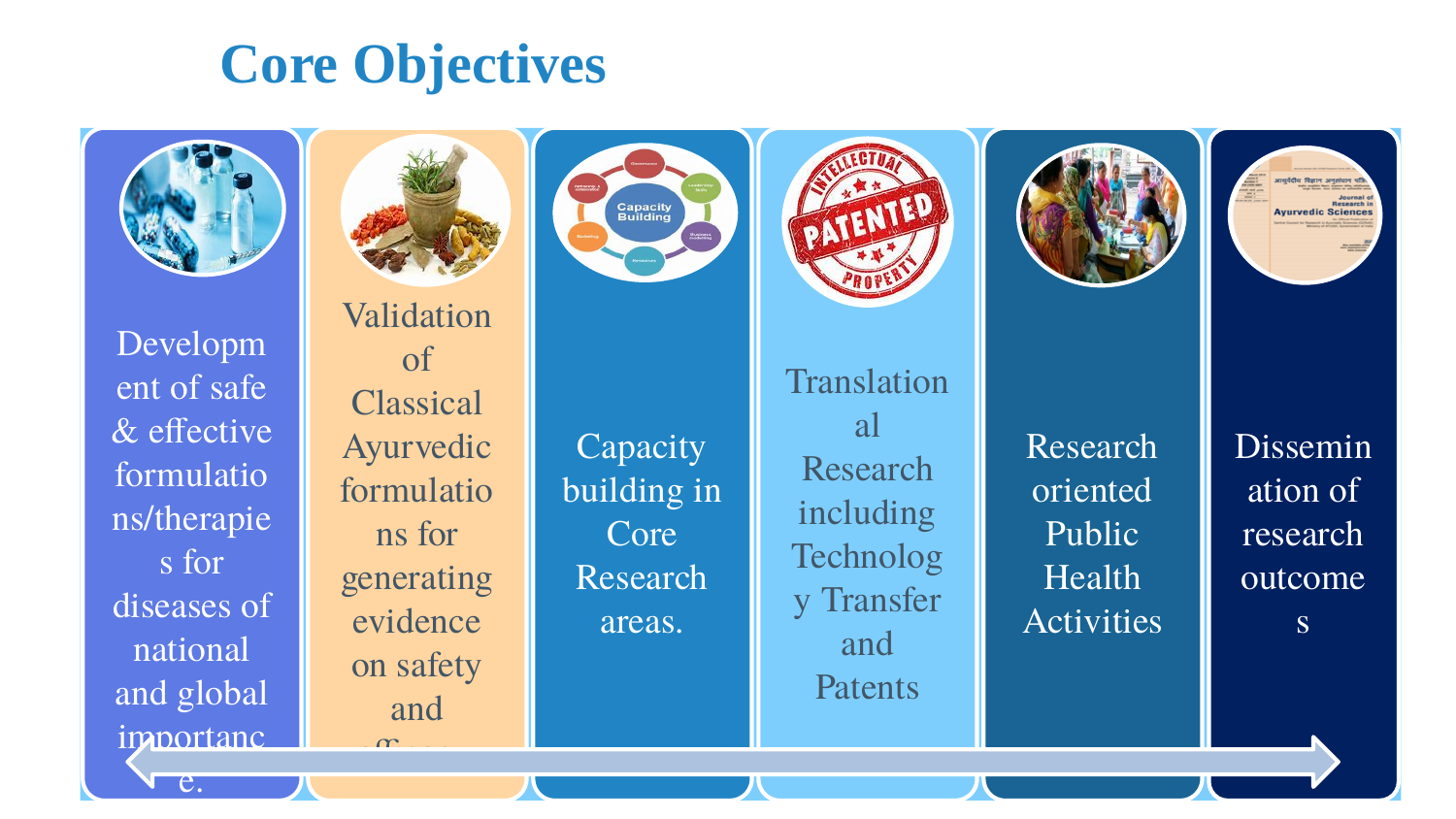

# Core Objectives

Development of safe & effective formulations/therapies for diseases of national and global importance.
Validation of Classical Ayurvedic formulations for generating evidence on safety and efficacy.
Capacity building in Core Research areas.
Translational Research including Technology Transfer and Patents
Research oriented Public Health Activities
Dissemination of research outcomes